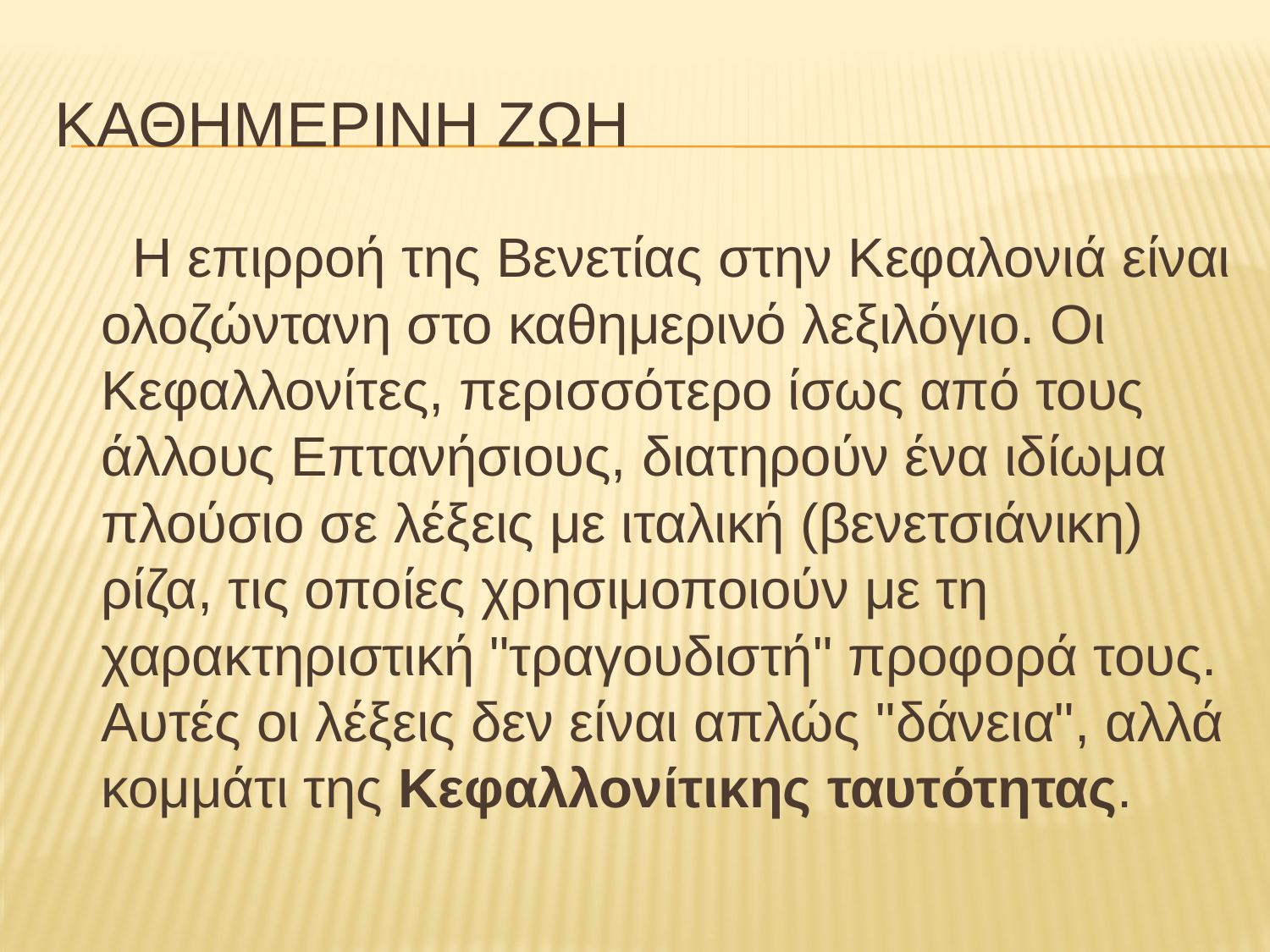

# ΚαθημερινΗ ζωΗ
     Η επιρροή της Βενετίας στην Κεφαλονιά είναι ολοζώντανη στο καθημερινό λεξιλόγιο. Οι Κεφαλλονίτες, περισσότερο ίσως από τους άλλους Επτανήσιους, διατηρούν ένα ιδίωμα πλούσιο σε λέξεις με ιταλική (βενετσιάνικη) ρίζα, τις οποίες χρησιμοποιούν με τη χαρακτηριστική "τραγουδιστή" προφορά τους. Αυτές οι λέξεις δεν είναι απλώς "δάνεια", αλλά κομμάτι της Κεφαλλονίτικης ταυτότητας.